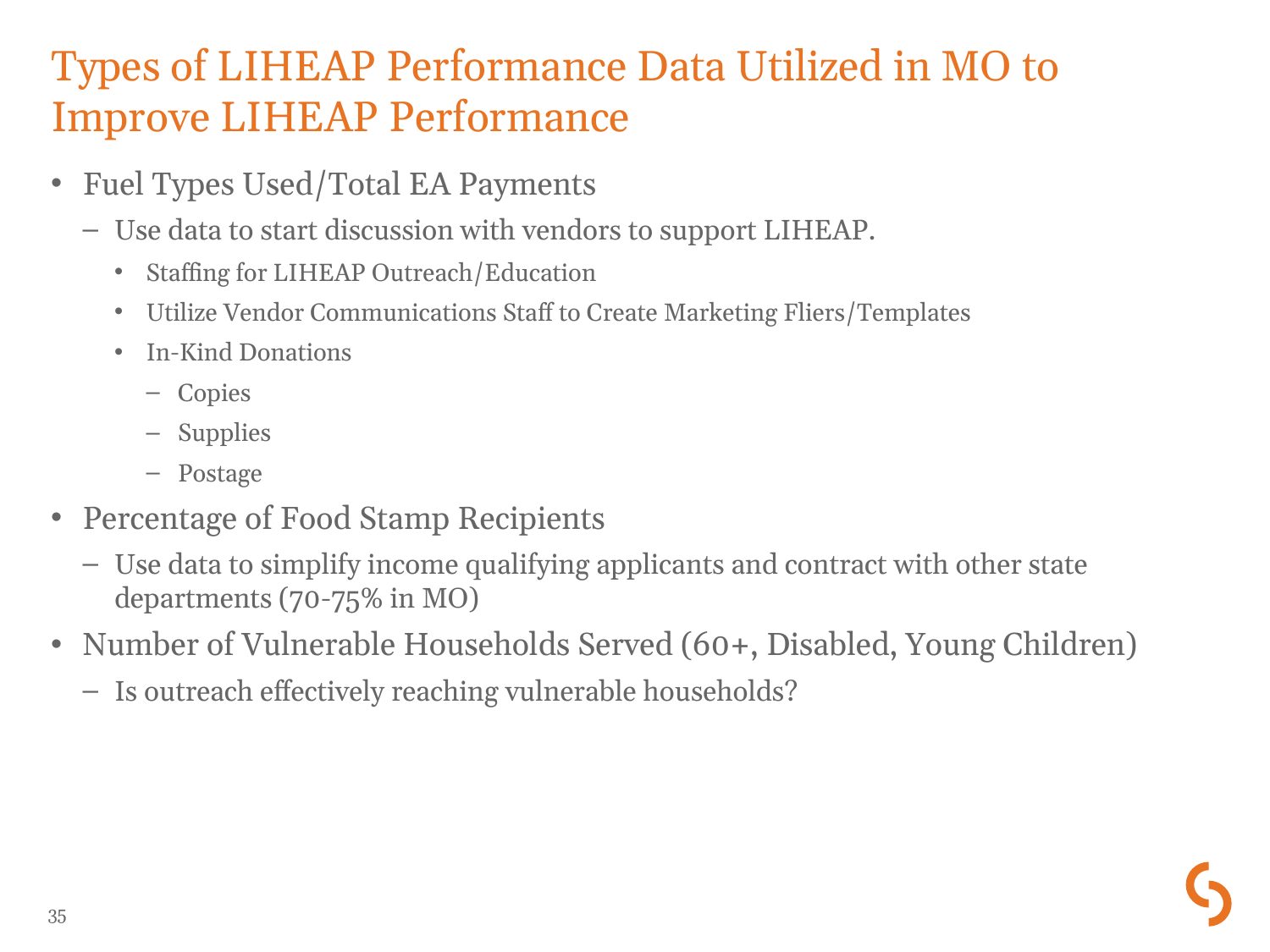

# Types of LIHEAP Performance Data Utilized in MO to Improve LIHEAP Performance
Fuel Types Used/Total EA Payments
Use data to start discussion with vendors to support LIHEAP.
Staffing for LIHEAP Outreach/Education
Utilize Vendor Communications Staff to Create Marketing Fliers/Templates
In-Kind Donations
Copies
Supplies
Postage
Percentage of Food Stamp Recipients
Use data to simplify income qualifying applicants and contract with other state departments (70-75% in MO)
Number of Vulnerable Households Served (60+, Disabled, Young Children)
Is outreach effectively reaching vulnerable households?

35